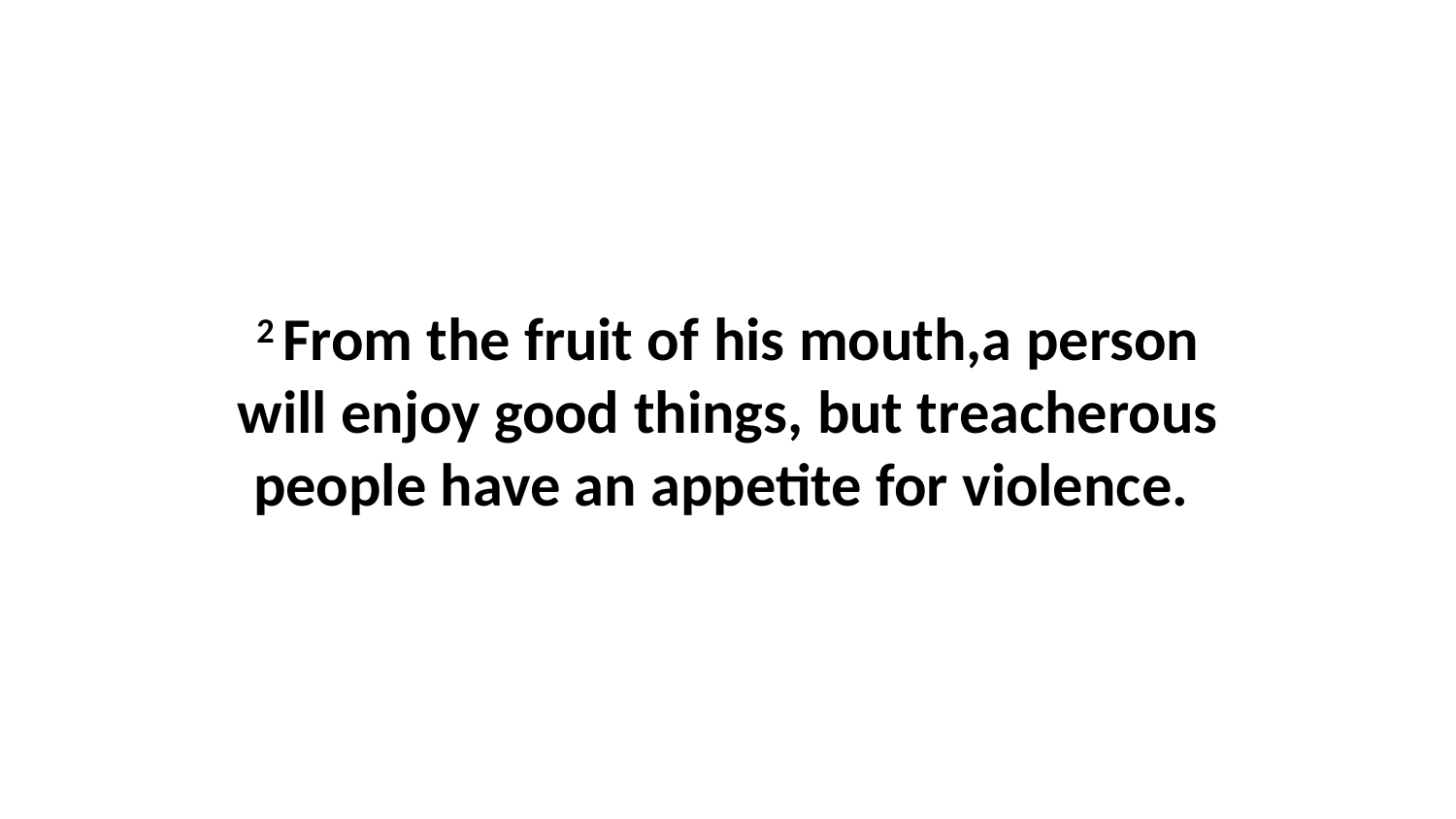

2 From the fruit of his mouth,a person will enjoy good things, but treacherous people have an appetite for violence.